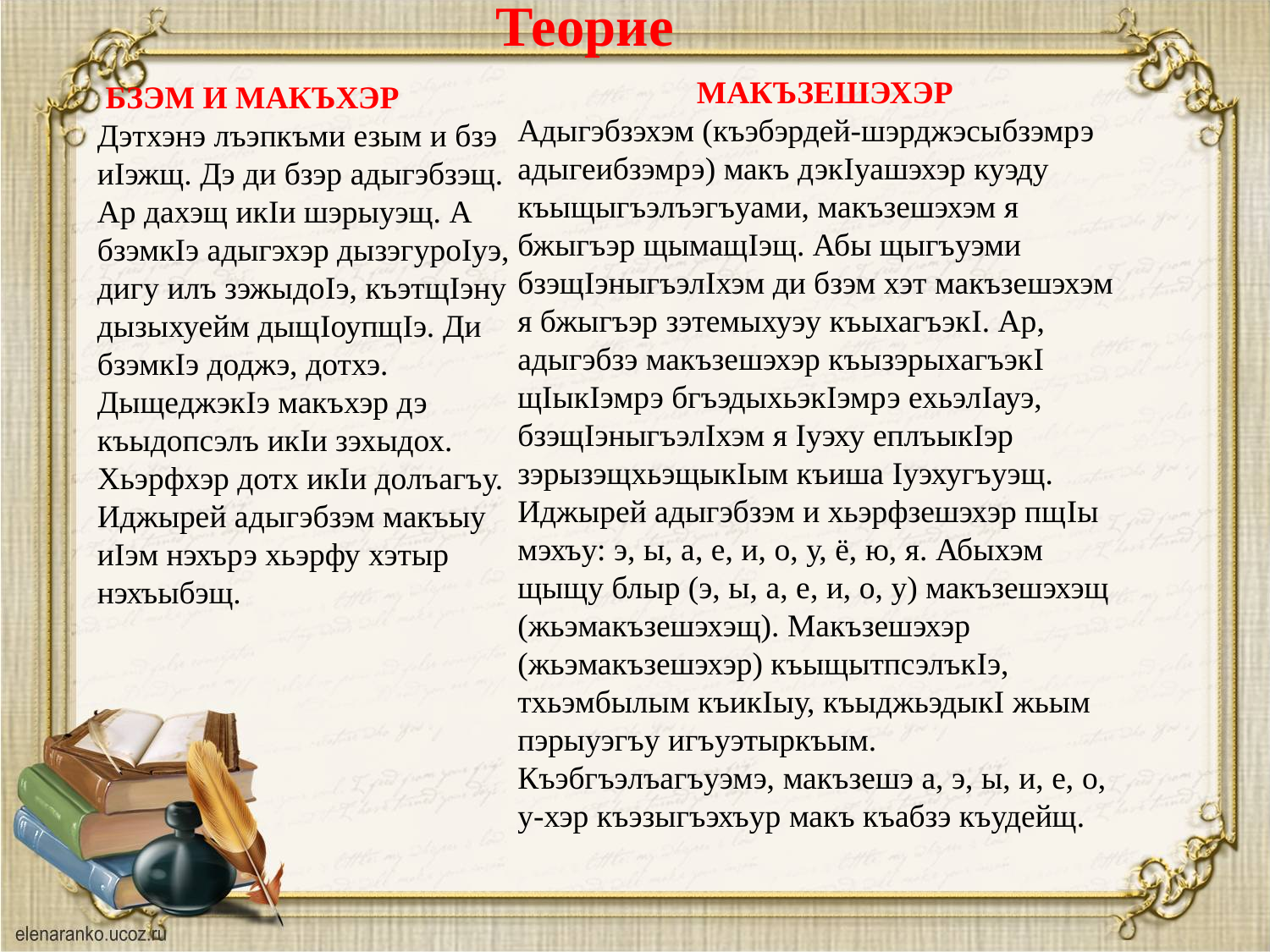

# Теорие
МАКЪЗЕШЭХЭР
Адыгэбзэхэм (къэбэрдей-шэрджэсыбзэмрэ адыгеибзэмрэ) макъ дэкIуашэхэр куэду къыщыгъэлъэгъуами, макъзешэхэм я бжыгъэр щымащIэщ. Абы щыгъуэми бзэщIэныгъэлIхэм ди бзэм хэт макъзешэхэм я бжыгъэр зэтемыхуэу къыхагъэкI. Ар, адыгэбзэ макъзешэхэр къызэрыхагъэкI щIыкIэмрэ бгъэдыхьэкIэмрэ ехьэлIауэ, бзэщIэныгъэлIхэм я Iуэху еплъыкIэр зэрызэщхьэщыкIым къиша Iуэхугъуэщ.
Иджырей адыгэбзэм и хьэрфзешэхэр пщIы мэхъу: э, ы, а, е, и, о, у, ё, ю, я. Абыхэм щыщу блыр (э, ы, а, е, и, о, у) макъзешэхэщ (жьэмакъзешэхэщ). Макъзешэхэр (жьэмакъзешэхэр) къыщытпсэлъкIэ, тхьэмбылым къикIыу, къыджьэдыкI жьым пэрыуэгъу игъуэтыркъым. Къэбгъэлъагъуэмэ, макъзешэ а, э, ы, и, е, о, у-хэр къэзыгъэхъур макъ къабзэ къудейщ.
 БЗЭМ И МАКЪХЭР
Дэтхэнэ лъэпкъми езым и бзэ иIэжщ. Дэ ди бзэр адыгэбзэщ. Ар дахэщ икIи шэрыуэщ. А бзэмкIэ адыгэхэр дызэгуроIуэ, дигу илъ зэжыдоIэ, къэтщIэну дызыхуейм дыщIоупщIэ. Ди бзэмкIэ доджэ, дотхэ. ДыщеджэкIэ макъхэр дэ къыдопсэлъ икIи зэхыдох. Хьэрфхэр дотх икIи долъагъу. Иджырей адыгэбзэм макъыу иIэм нэхърэ хьэрфу хэтыр нэхъыбэщ.